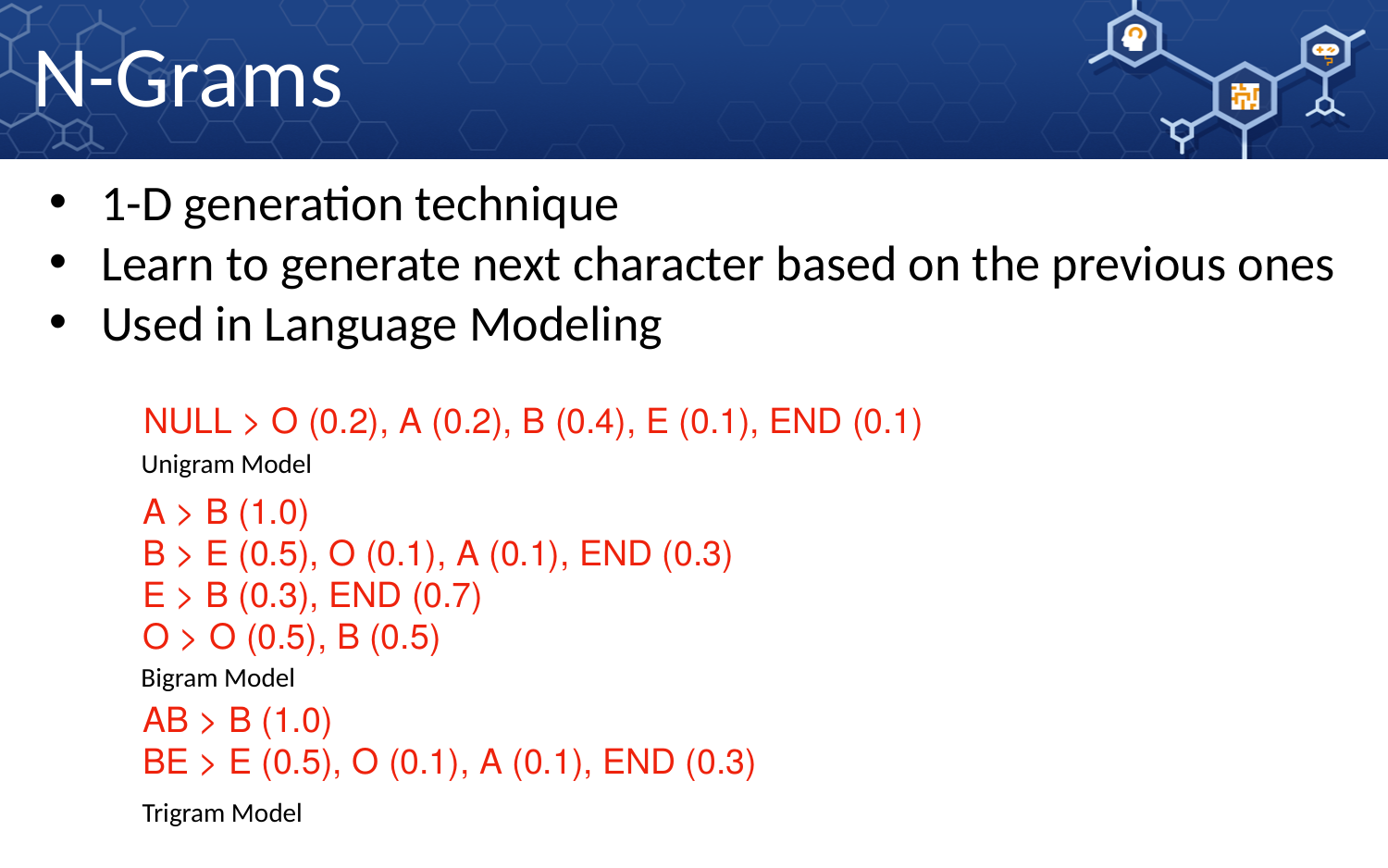

N-Grams
1-D generation technique
Learn to generate next character based on the previous ones
Used in Language Modeling
NULL > O (0.2), A (0.2), B (0.4), E (0.1), END (0.1)
Unigram Model
A > B (1.0)
B > E (0.5), O (0.1), A (0.1), END (0.3)
E > B (0.3), END (0.7)
O > O (0.5), B (0.5)
Bigram Model
AB > B (1.0)
BE > E (0.5), O (0.1), A (0.1), END (0.3)
Trigram Model